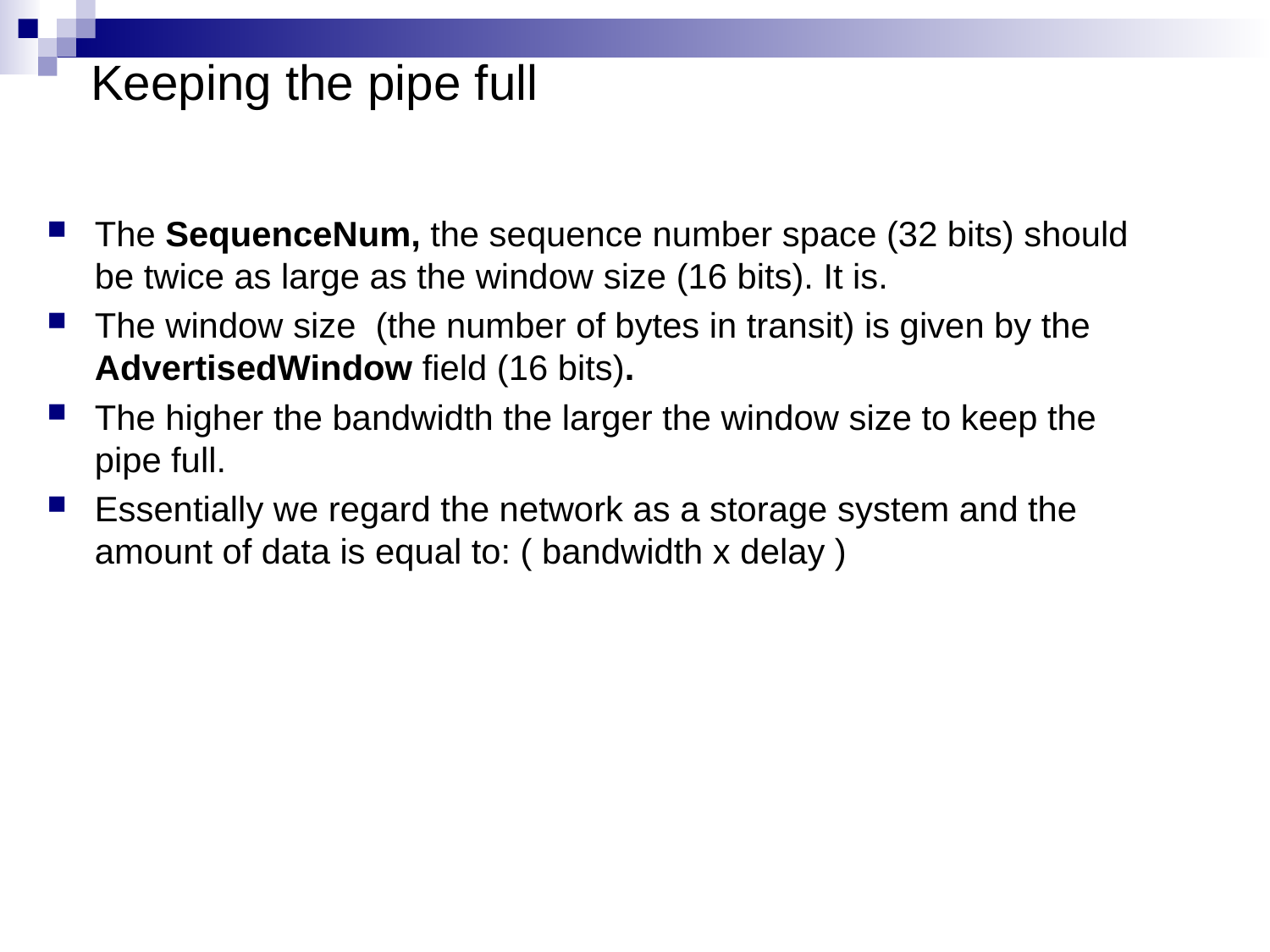

# Keeping the pipe full
The SequenceNum, the sequence number space (32 bits) should be twice as large as the window size (16 bits). It is.
The window size  (the number of bytes in transit) is given by the  AdvertisedWindow field (16 bits).
The higher the bandwidth the larger the window size to keep the pipe full.
Essentially we regard the network as a storage system and the amount of data is equal to: ( bandwidth x delay )